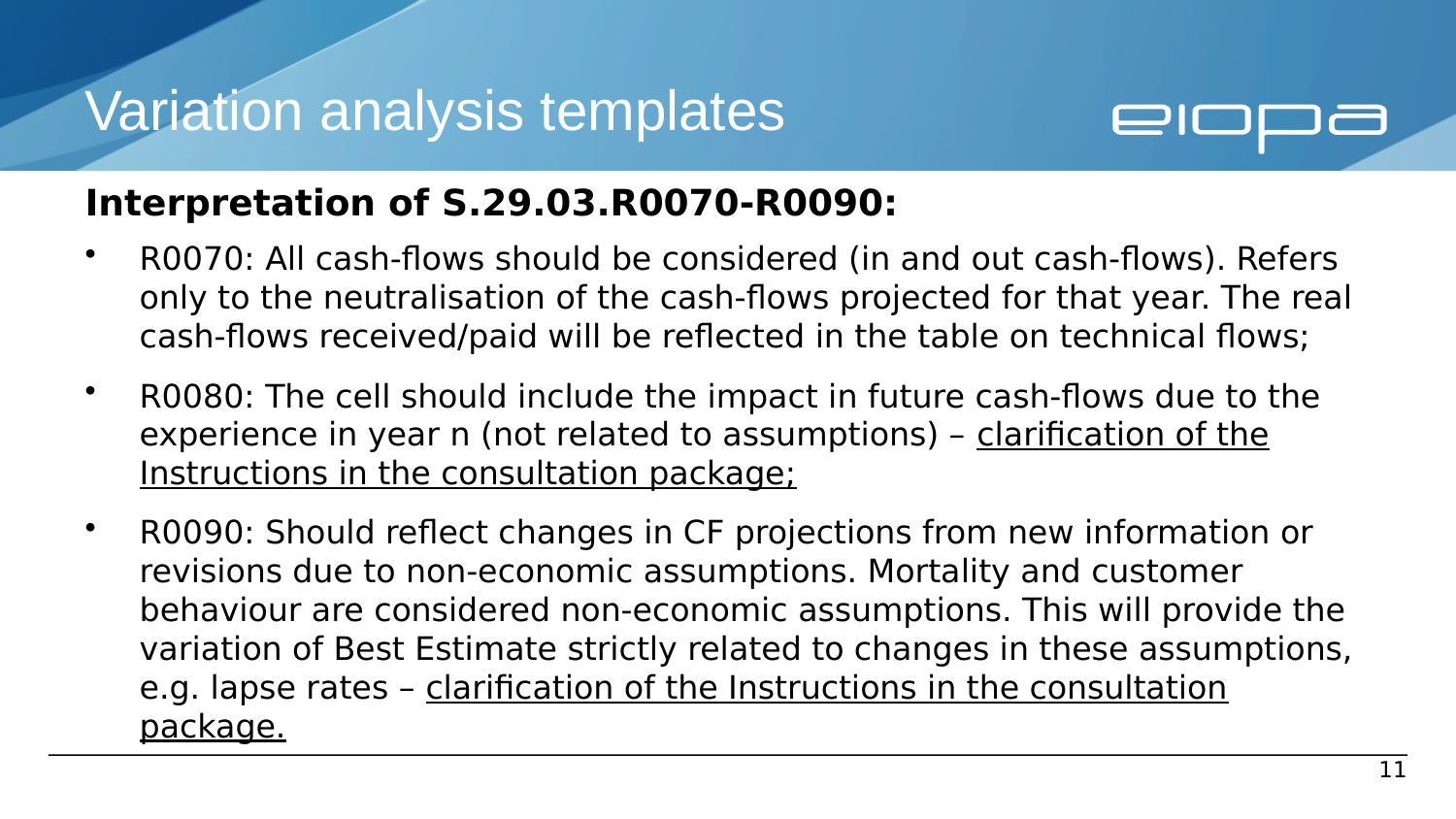

# Variation analysis templates
Interpretation of S.29.03.R0070-R0090:

R0070: All cash-flows should be considered (in and out cash-flows). Refers only to the neutralisation of the cash-flows projected for that year. The real cash-flows received/paid will be reflected in the table on technical flows;

R0080: The cell should include the impact in future cash-flows due to the experience in year n (not related to assumptions) – clarification of the Instructions in the consultation package;

R0090: Should reflect changes in CF projections from new information or revisions due to non-economic assumptions. Mortality and customer behaviour are considered non-economic assumptions. This will provide the variation of Best Estimate strictly related to changes in these assumptions, e.g. lapse rates – clarification of the Instructions in the consultation package.